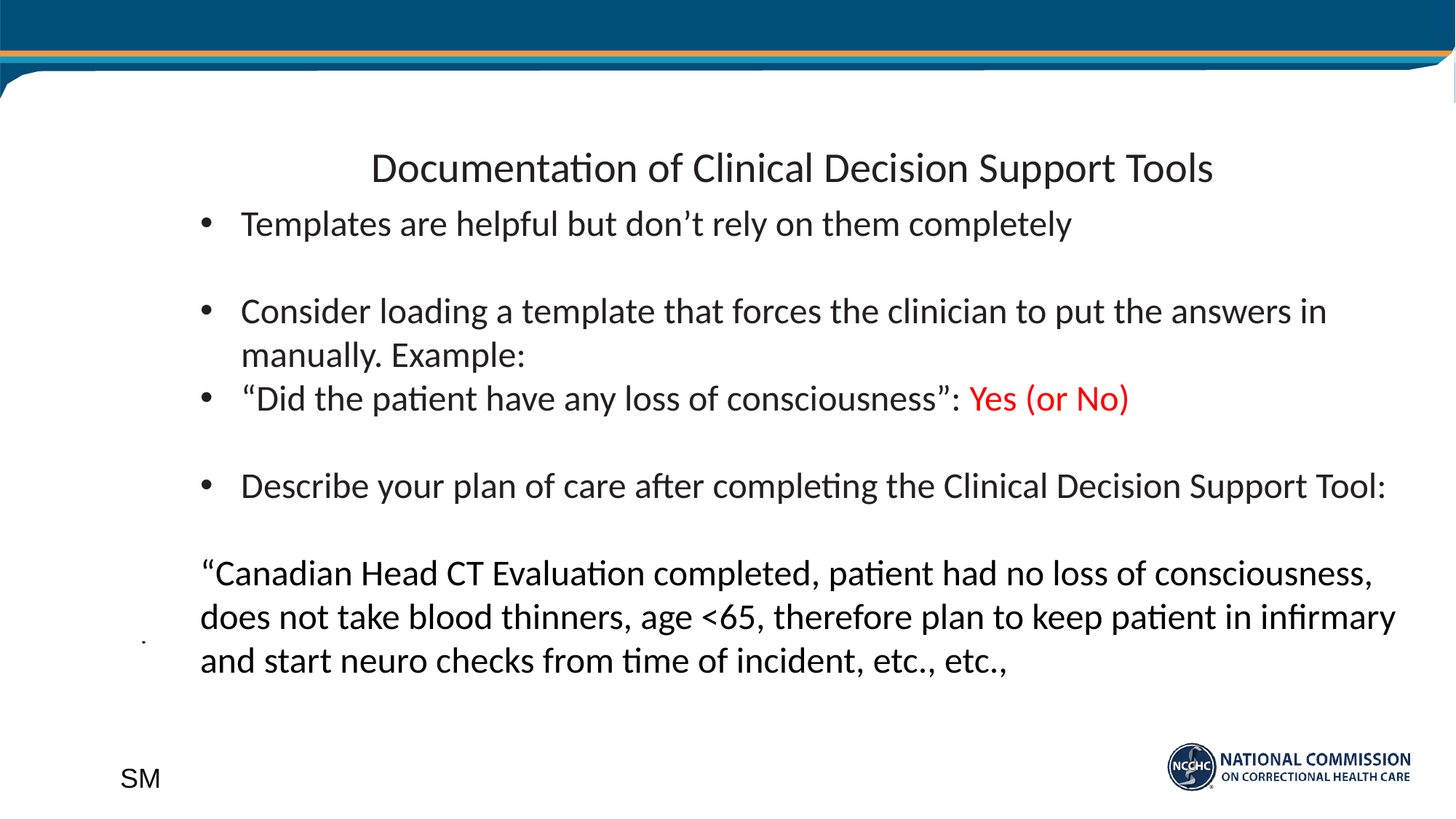

# Documentation of Clinical Decision Support Tools
Templates are helpful but don’t rely on them completely

Consider loading a template that forces the clinician to put the answers in manually. Example:
“Did the patient have any loss of consciousness”: Yes (or No)

Describe your plan of care after completing the Clinical Decision Support Tool:

“Canadian Head CT Evaluation completed, patient had no loss of consciousness, does not take blood thinners, age <65, therefore plan to keep patient in infirmary and start neuro checks from time of incident, etc., etc.,
SM